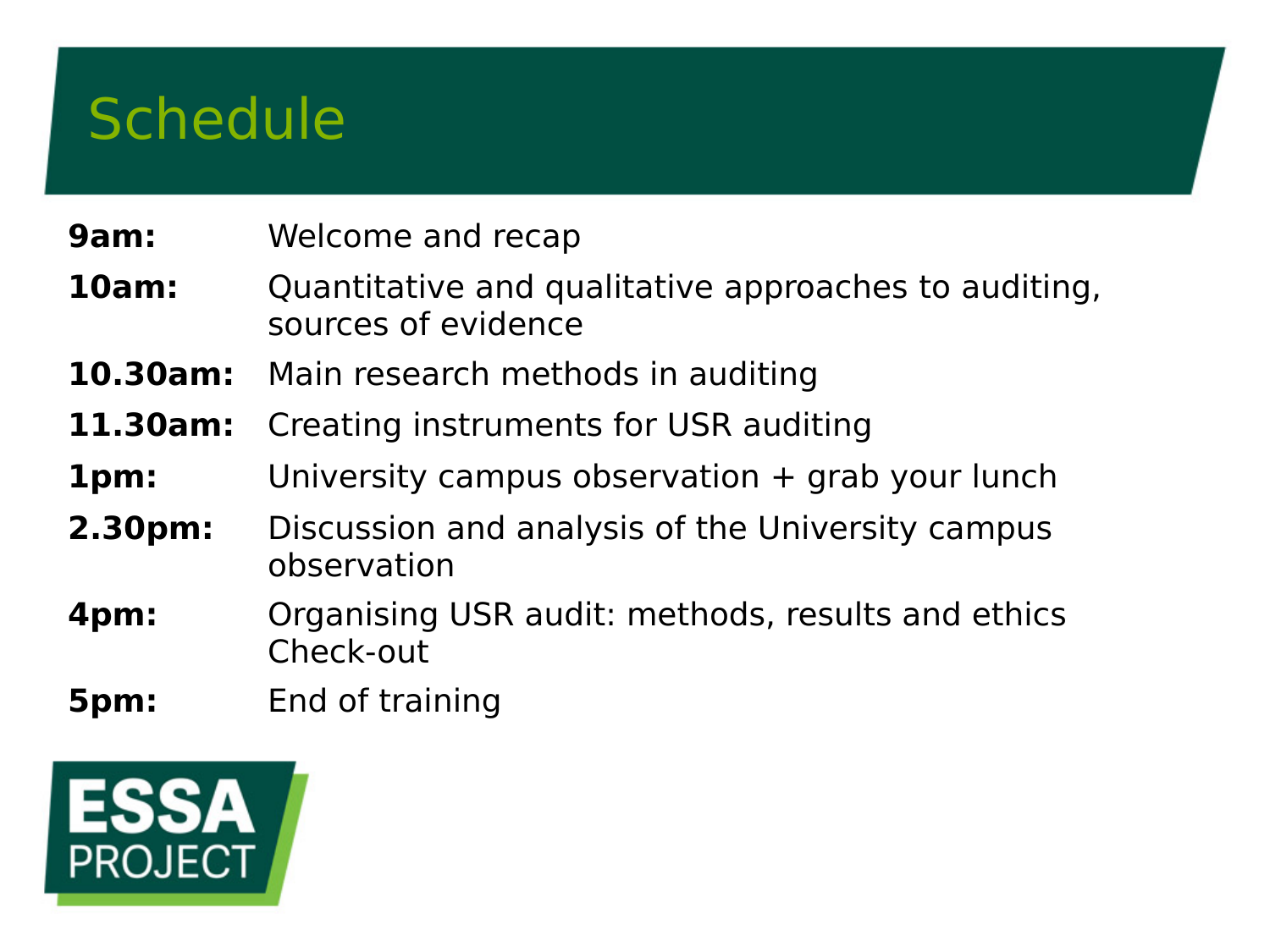

# Schedule
| 9am: | Welcome and recap |
| --- | --- |
| 10am: | Quantitative and qualitative approaches to auditing, sources of evidence |
| 10.30am: | Main research methods in auditing |
| 11.30am: | Creating instruments for USR auditing |
| 1pm: | University campus observation + grab your lunch |
| 2.30pm: | Discussion and analysis of the University campus observation |
| 4pm: | Organising USR audit: methods, results and ethics Check-out |
| 5pm: | End of training |